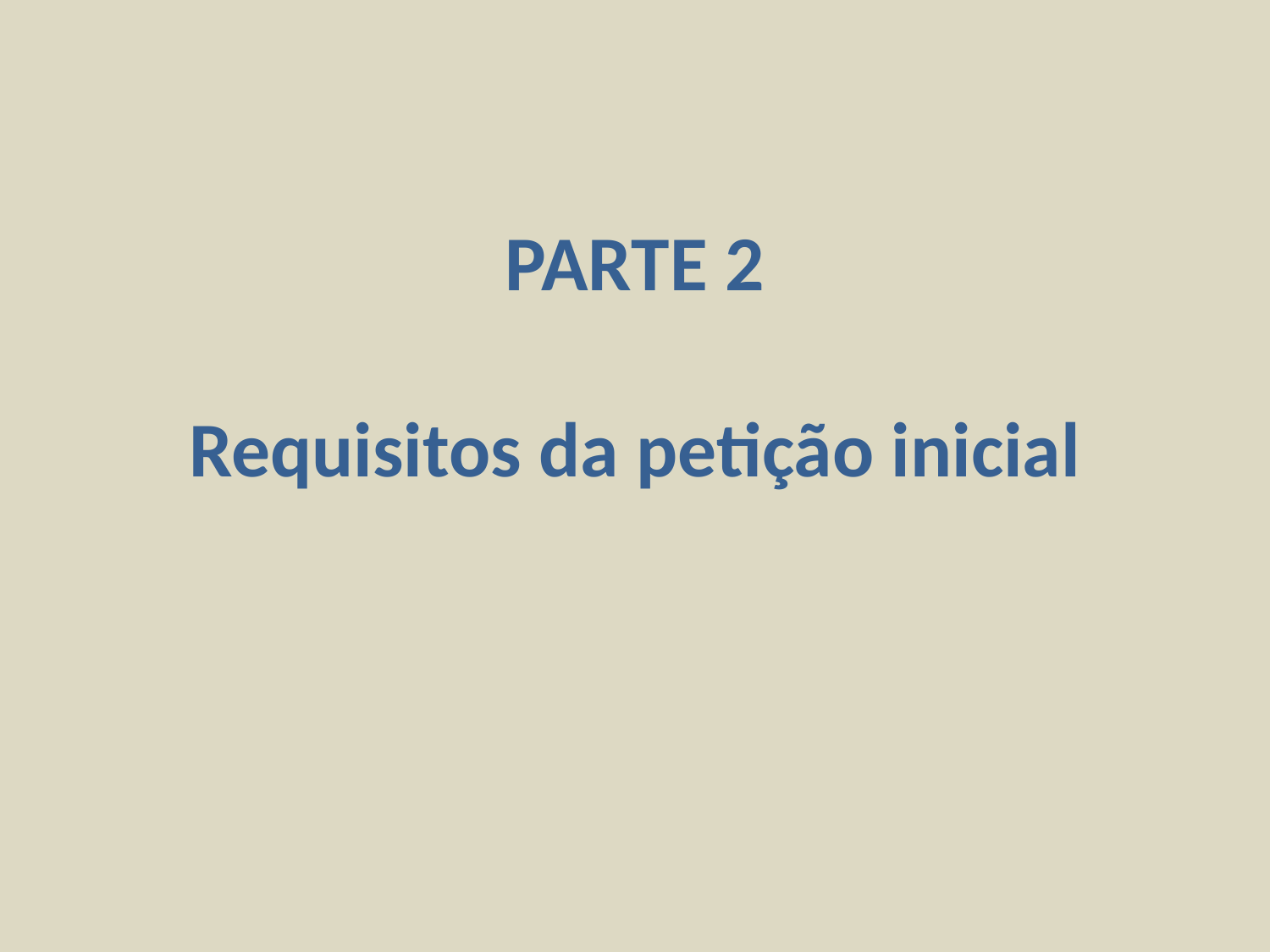

# PARTE 2 Requisitos da petição inicial